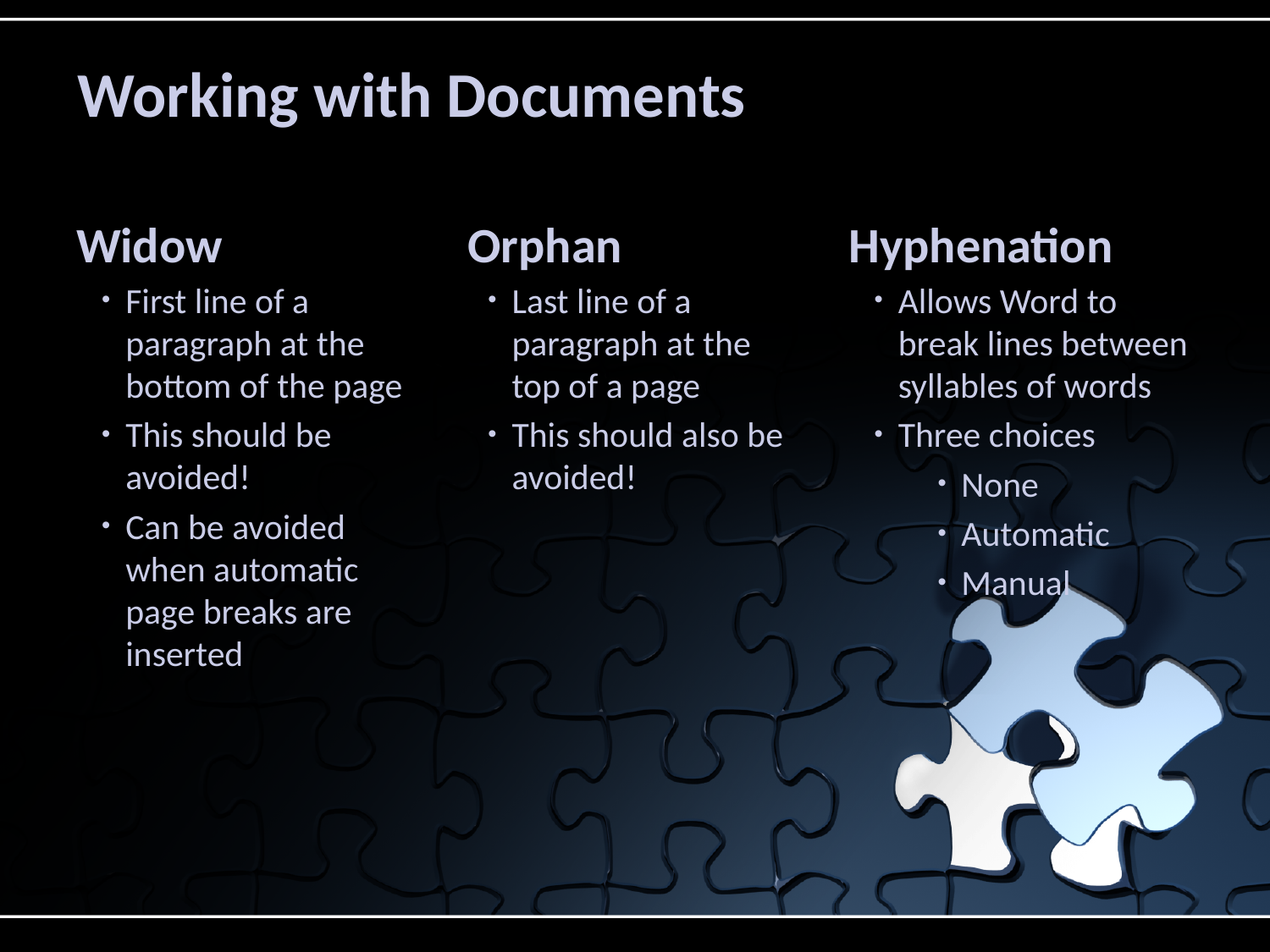

# Working with Documents

Widow
Orphan
Hyphenation
First line of a paragraph at the bottom of the page
This should be avoided!
Can be avoided when automatic page breaks are inserted
Last line of a paragraph at the top of a page
This should also be avoided!
Allows Word to break lines between syllables of words
Three choices
None
Automatic
Manual